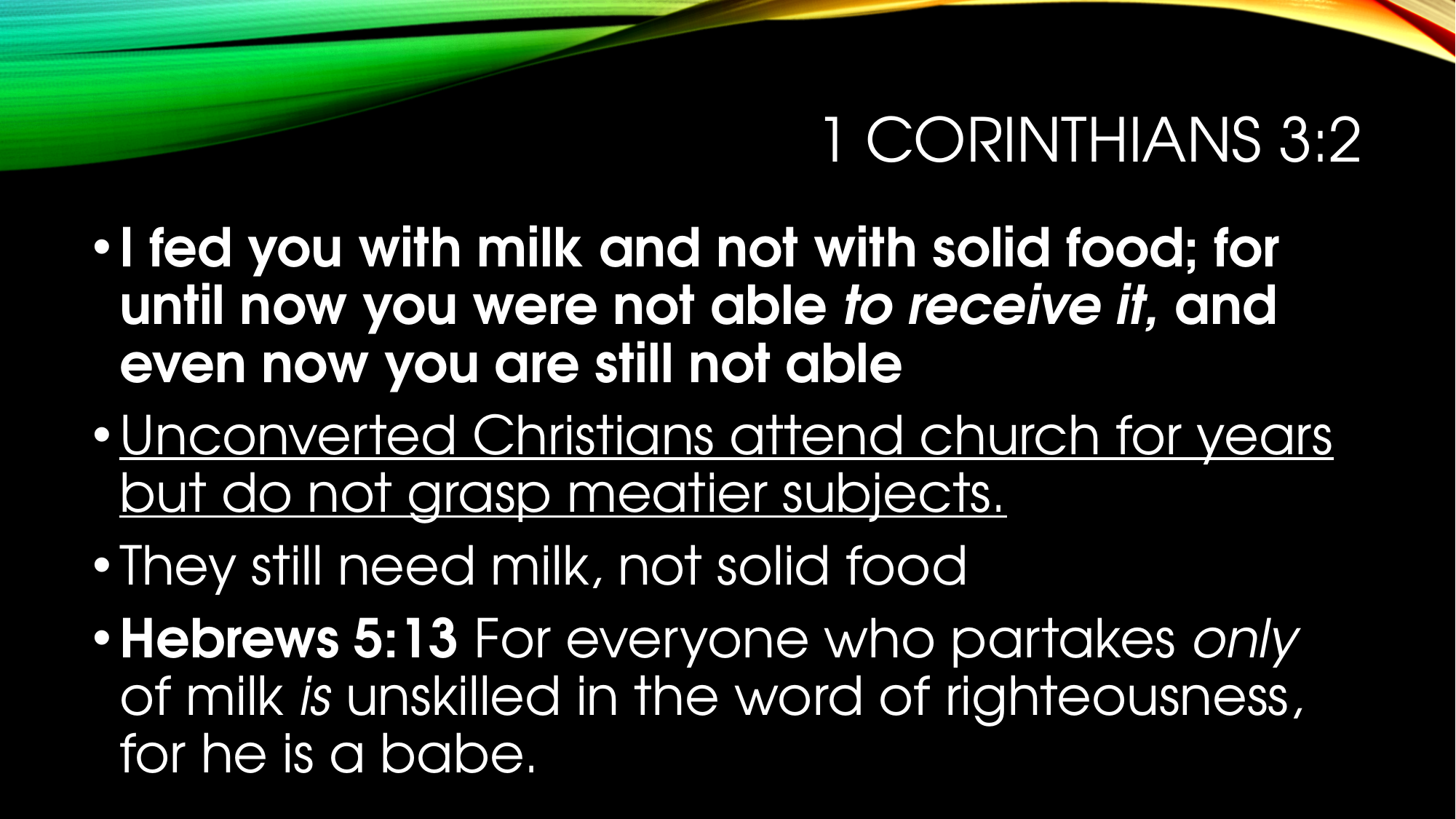

# 1 Corinthians 3:2
I fed you with milk and not with solid food; for until now you were not able to receive it, and even now you are still not able
Unconverted Christians attend church for years but do not grasp meatier subjects.
They still need milk, not solid food
Hebrews 5:13 For everyone who partakes only of milk is unskilled in the word of righteousness, for he is a babe.